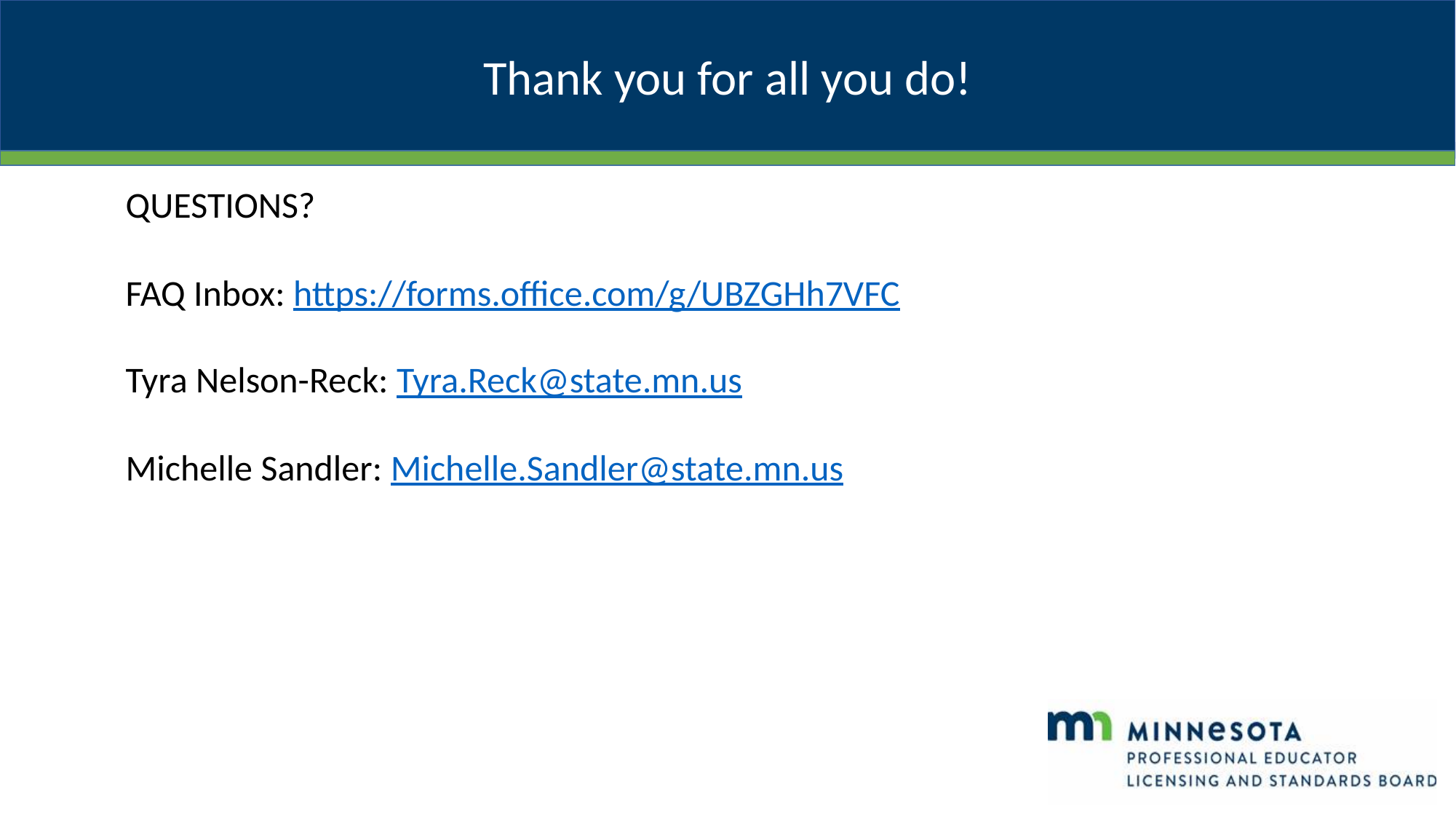

# Thank you for all you do!

QUESTIONS?

FAQ Inbox: https://forms.office.com/g/UBZGHh7VFC

Tyra Nelson-Reck: Tyra.Reck@state.mn.us

Michelle Sandler: Michelle.Sandler@state.mn.us